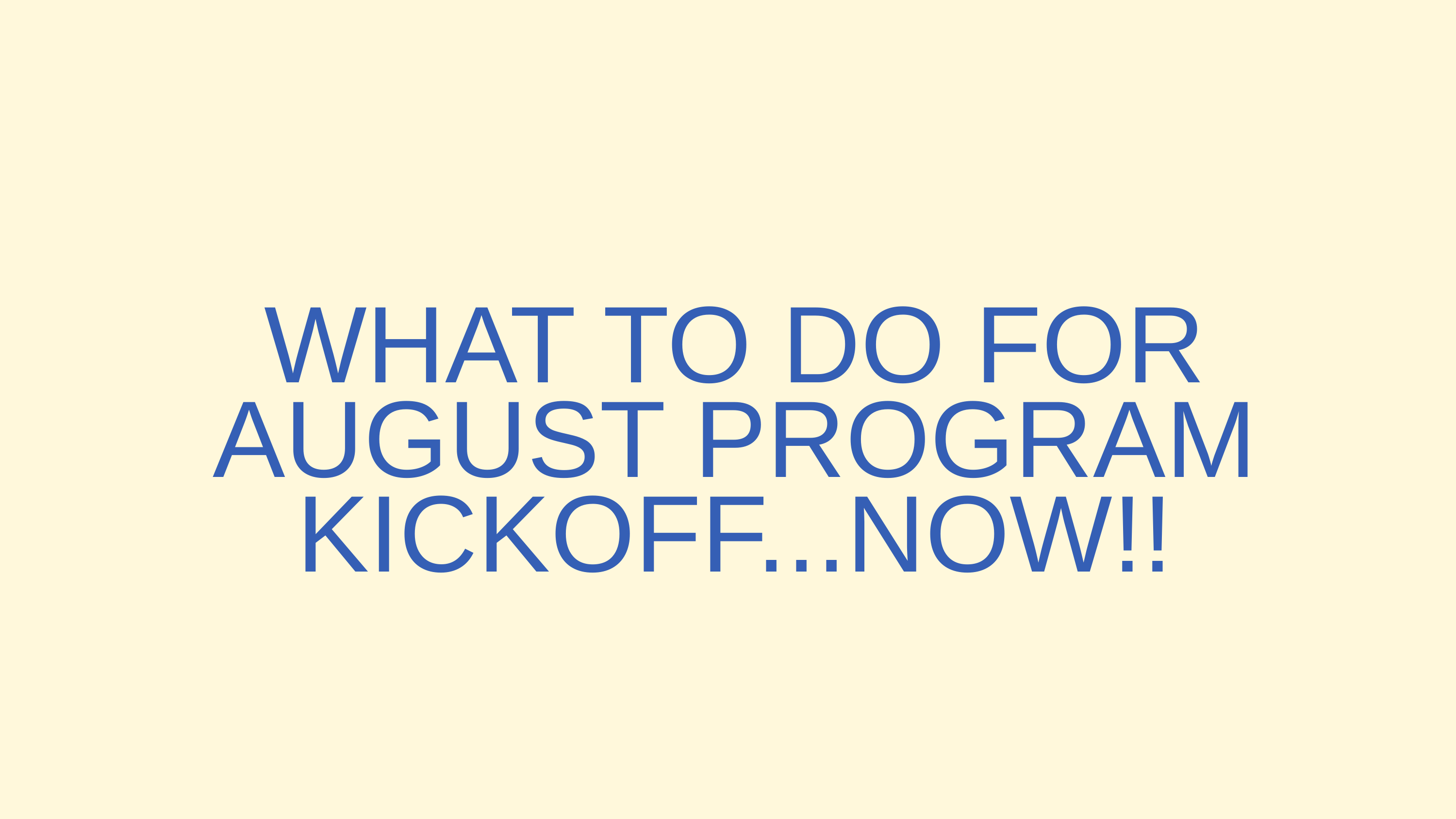

WHAT TO DO FOR AUGUST PROGRAM KICKOFF...NOW!!